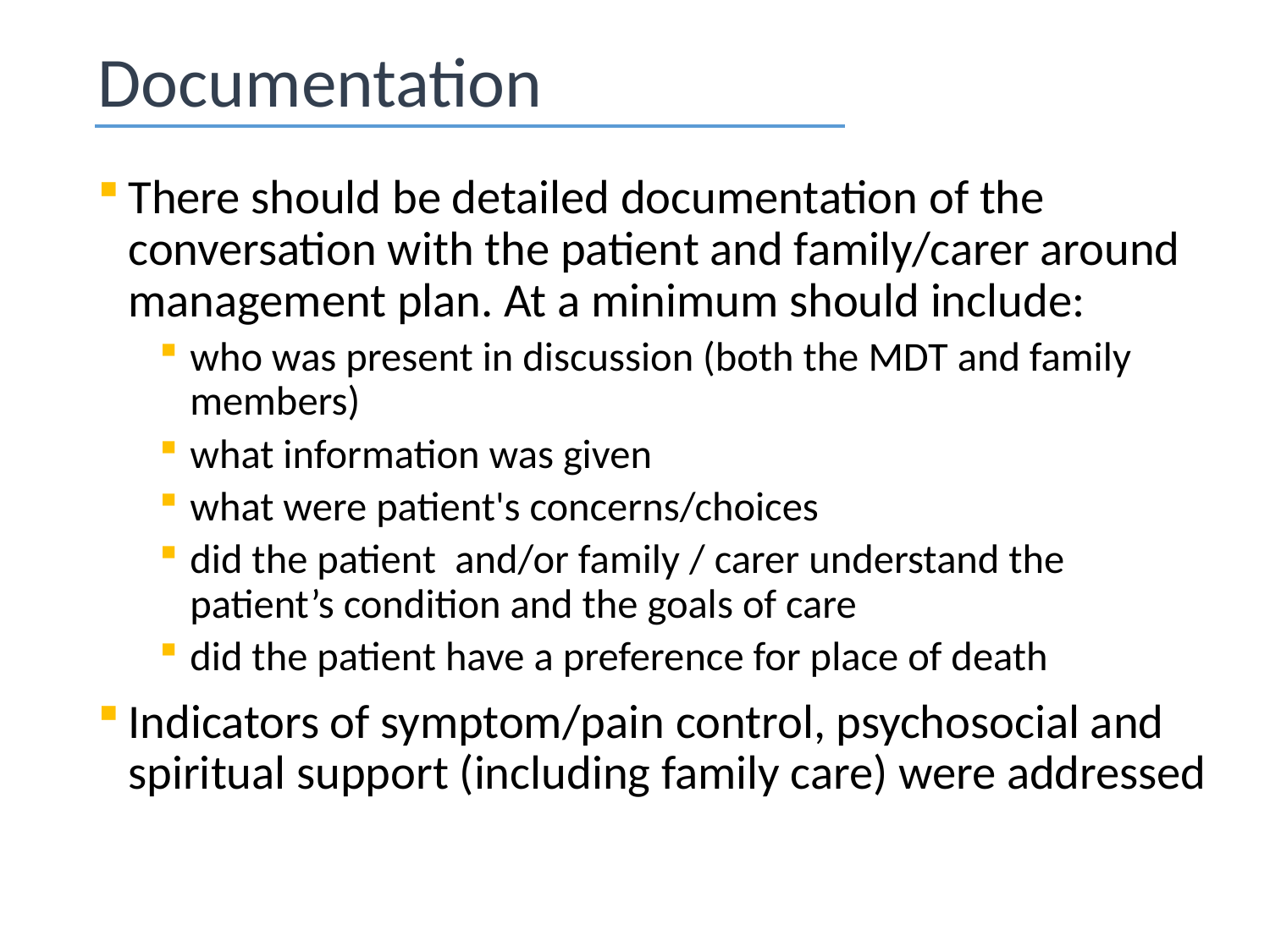

# Documentation
There should be detailed documentation of the conversation with the patient and family/carer around management plan. At a minimum should include:
who was present in discussion (both the MDT and family members)
what information was given
what were patient's concerns/choices
did the patient  and/or family / carer understand the patient’s condition and the goals of care
did the patient have a preference for place of death
Indicators of symptom/pain control, psychosocial and spiritual support (including family care) were addressed